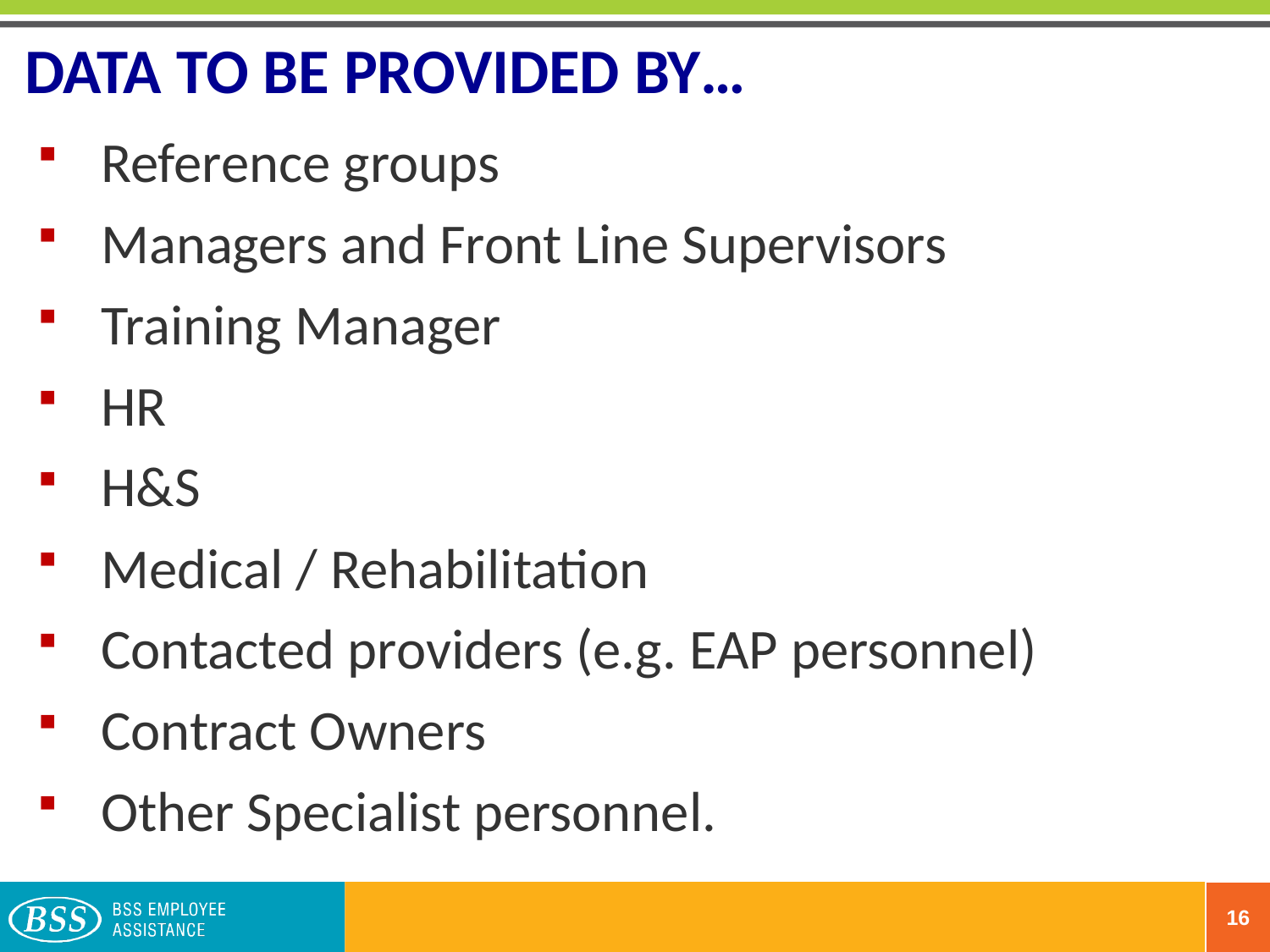

# DATA TO BE PROVIDED BY…
Reference groups
Managers and Front Line Supervisors
Training Manager
HR
H&S
Medical / Rehabilitation
Contacted providers (e.g. EAP personnel)
Contract Owners
Other Specialist personnel.
16